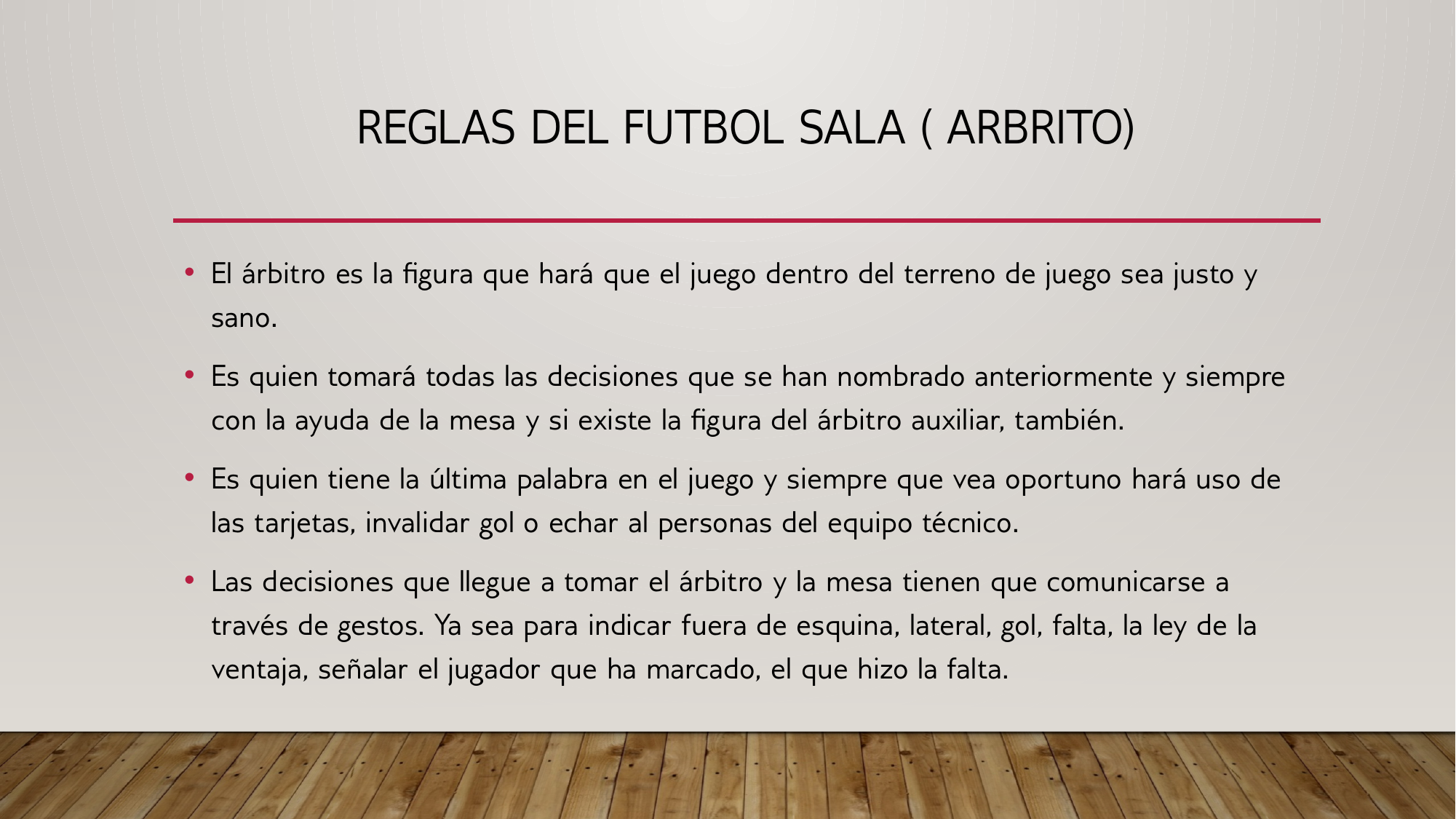

# REGLAS DEL FUTBOL SALA ( ARBRITO)
El árbitro es la figura que hará que el juego dentro del terreno de juego sea justo y sano.
Es quien tomará todas las decisiones que se han nombrado anteriormente y siempre con la ayuda de la mesa y si existe la figura del árbitro auxiliar, también.
Es quien tiene la última palabra en el juego y siempre que vea oportuno hará uso de las tarjetas, invalidar gol o echar al personas del equipo técnico.
Las decisiones que llegue a tomar el árbitro y la mesa tienen que comunicarse a través de gestos. Ya sea para indicar fuera de esquina, lateral, gol, falta, la ley de la ventaja, señalar el jugador que ha marcado, el que hizo la falta.